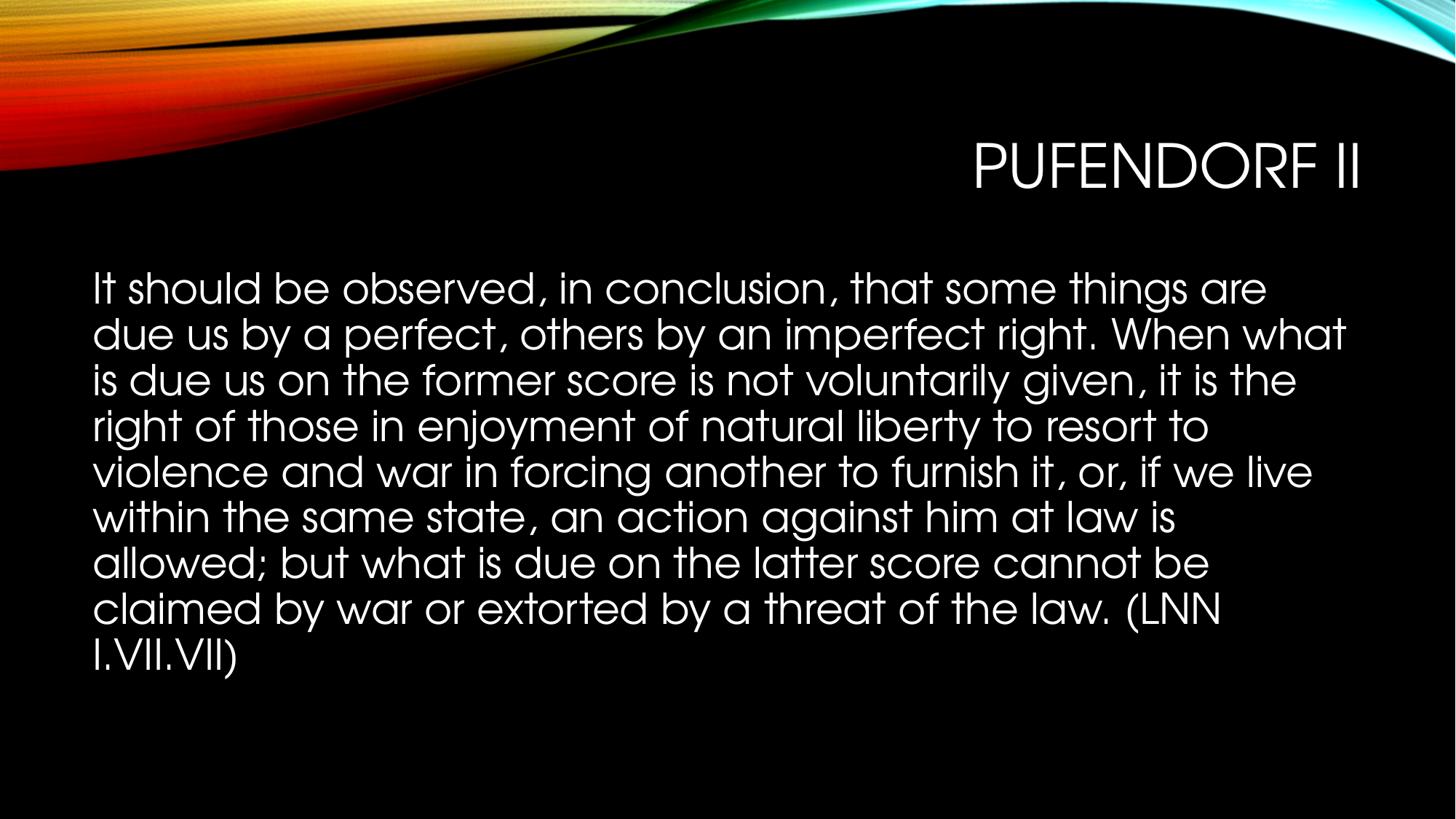

# Pufendorf ii
It should be observed, in conclusion, that some things are due us by a perfect, others by an imperfect right. When what is due us on the former score is not voluntarily given, it is the right of those in enjoyment of natural liberty to resort to violence and war in forcing another to furnish it, or, if we live within the same state, an action against him at law is allowed; but what is due on the latter score cannot be claimed by war or extorted by a threat of the law. (LNN I.VII.VII)